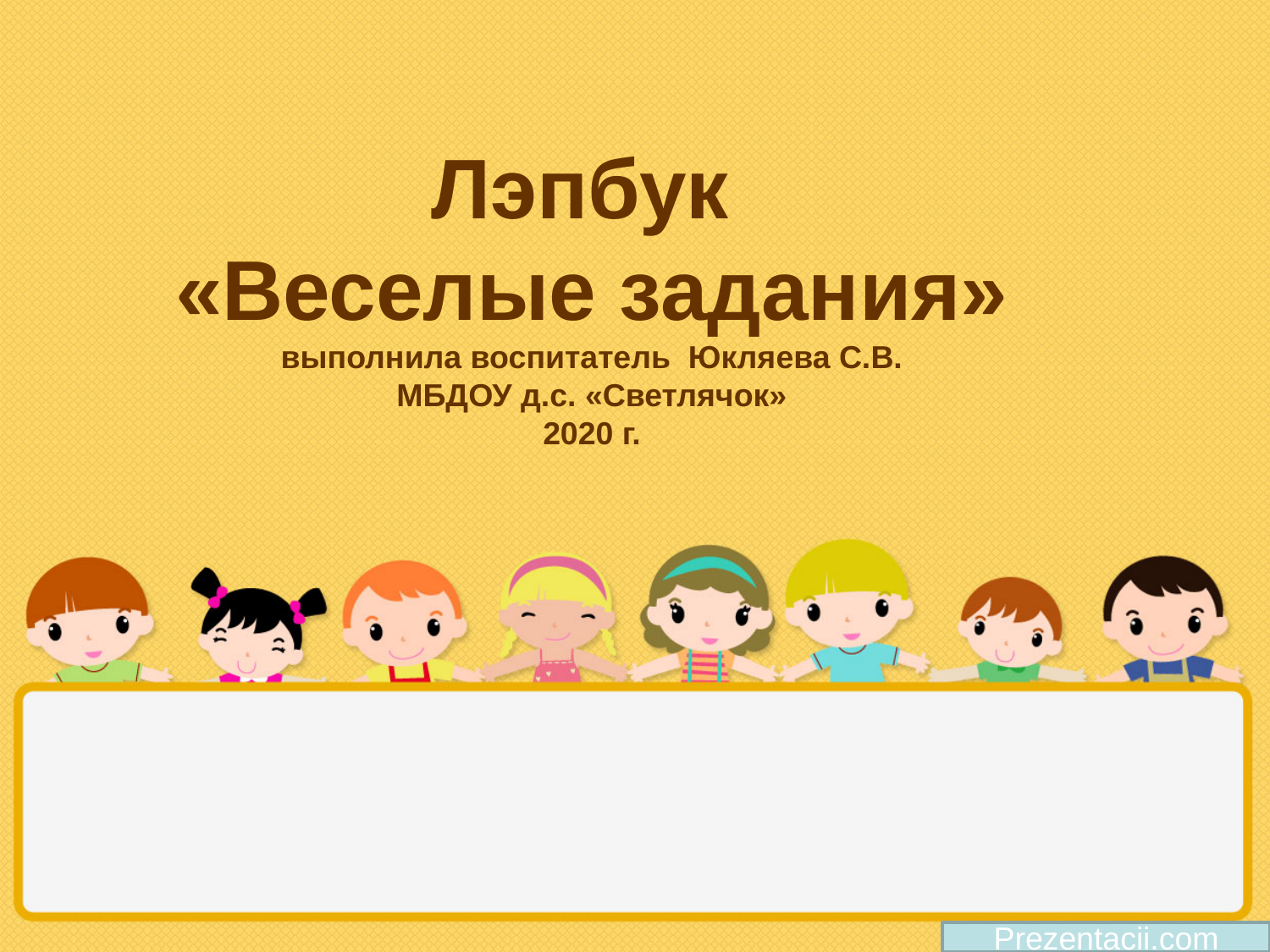

# Лэпбук «Веселые задания» выполнила воспитатель  Юкляева С.В. МБДОУ д.с. «Светлячок» 2020 г.
Prezentacii.com